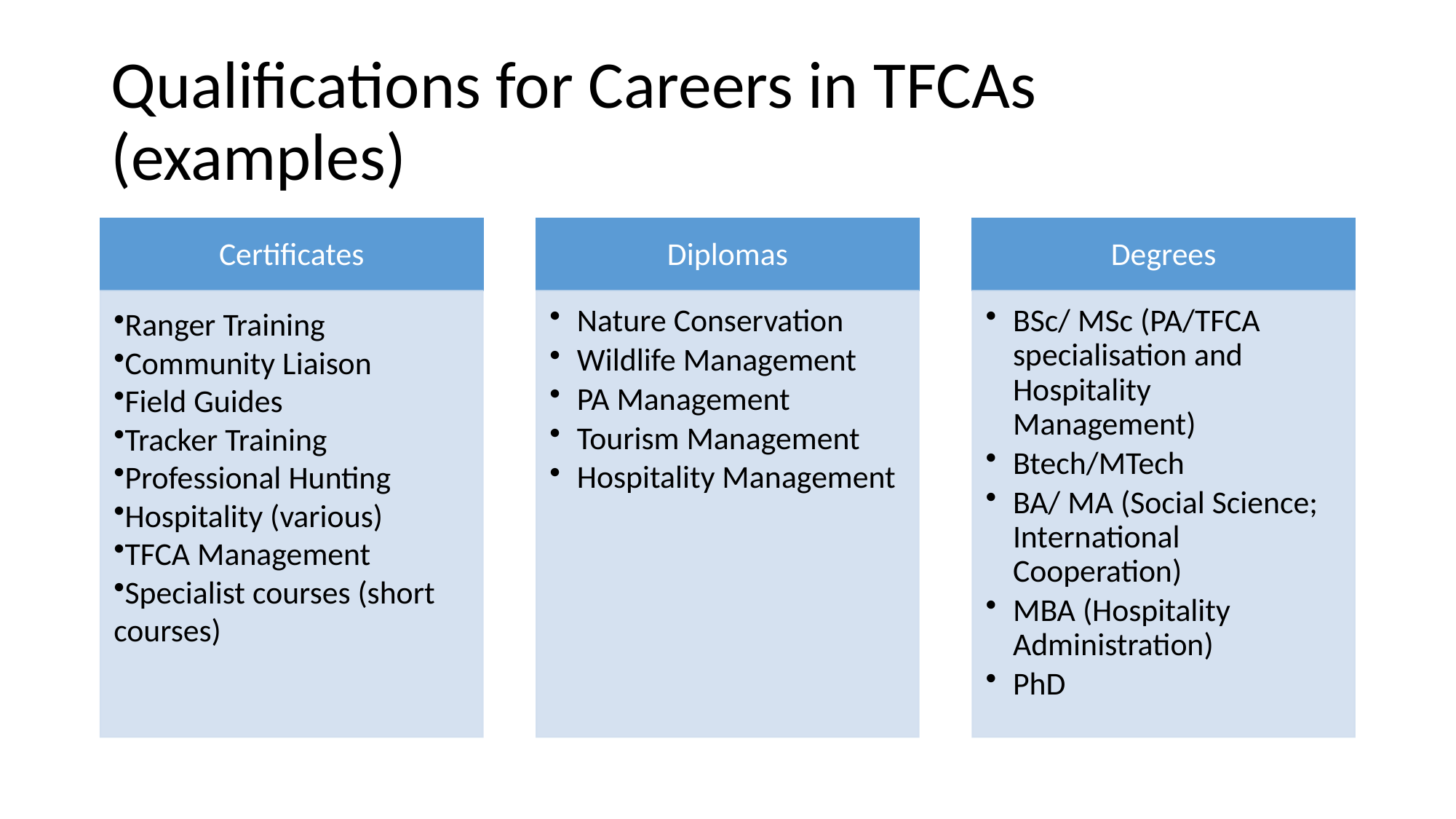

# Qualifications for Careers in TFCAs (examples)
Certificates
Ranger Training
Community Liaison
Field Guides
Tracker Training
Professional Hunting
Hospitality (various)
TFCA Management
Specialist courses (short courses)

Diplomas
Nature Conservation
Wildlife Management
PA Management
Tourism Management
Hospitality Management

Degrees
BSc/ MSc (PA/TFCA specialisation and Hospitality Management)
Btech/MTech
BA/ MA (Social Science; International Cooperation)
MBA (Hospitality Administration)
PhD